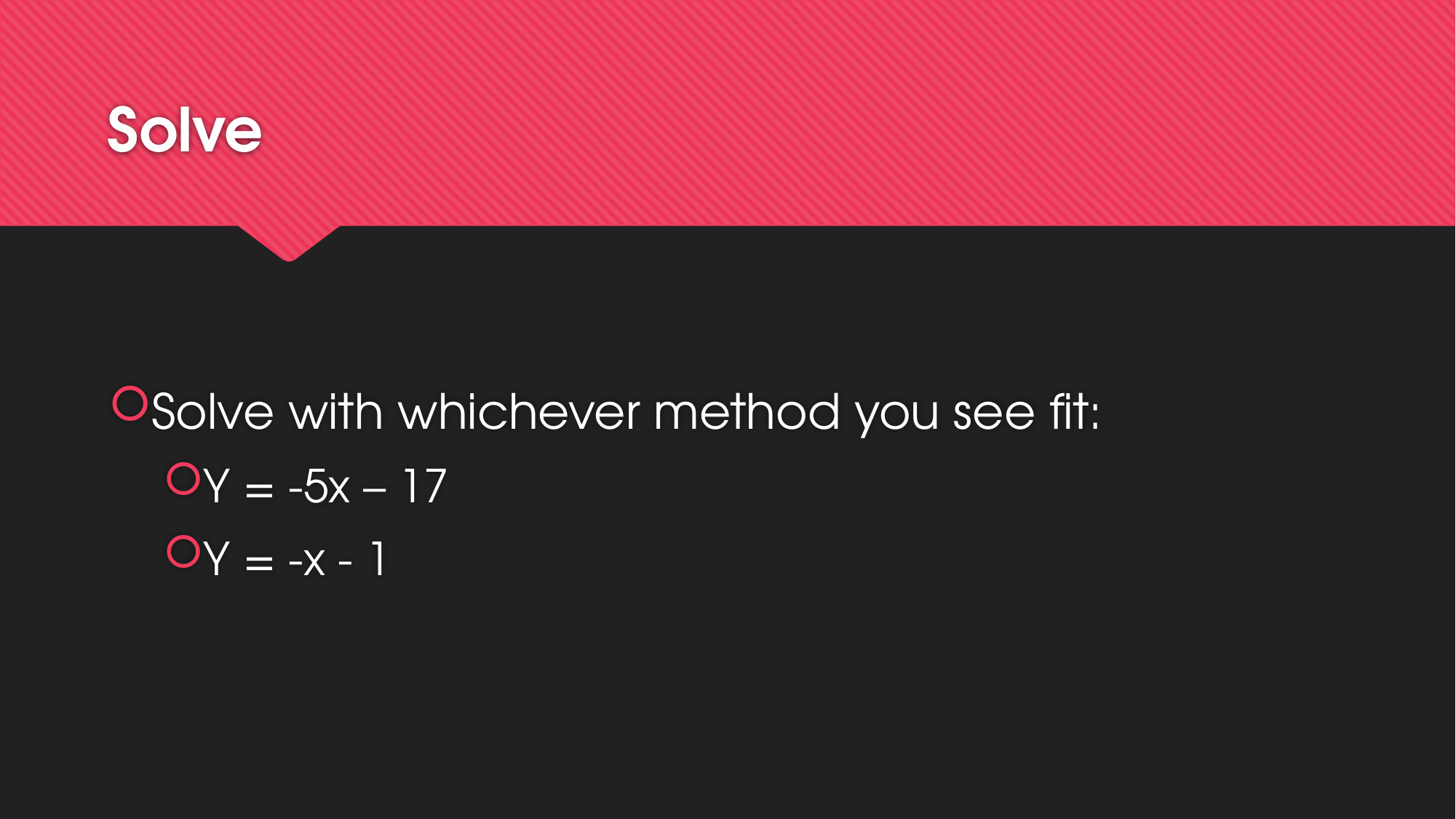

# Solve
Solve with whichever method you see fit:
Y = -5x – 17
Y = -x - 1